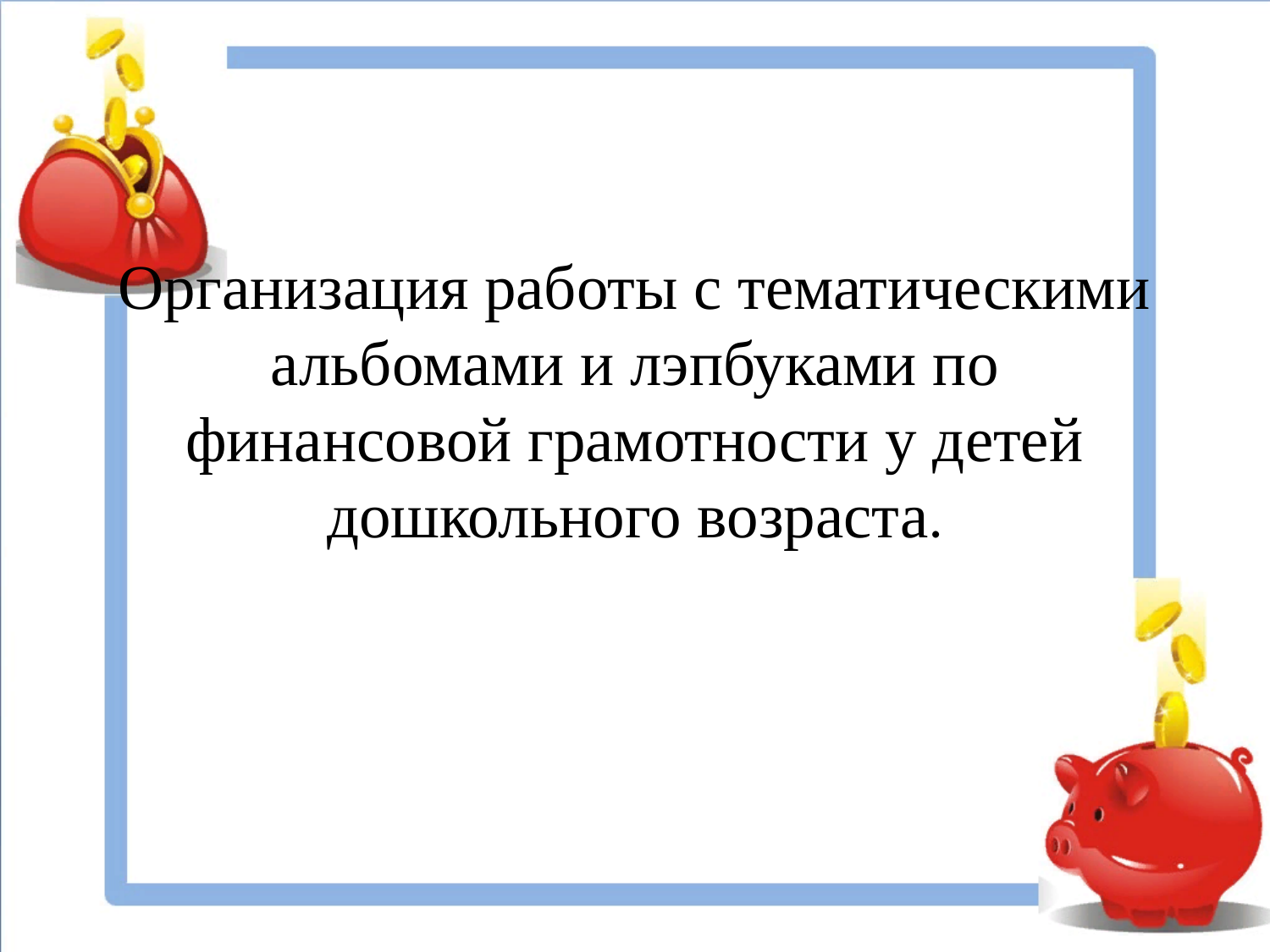

# Организация работы с тематическими альбомами и лэпбуками по финансовой грамотности у детей дошкольного возраста.